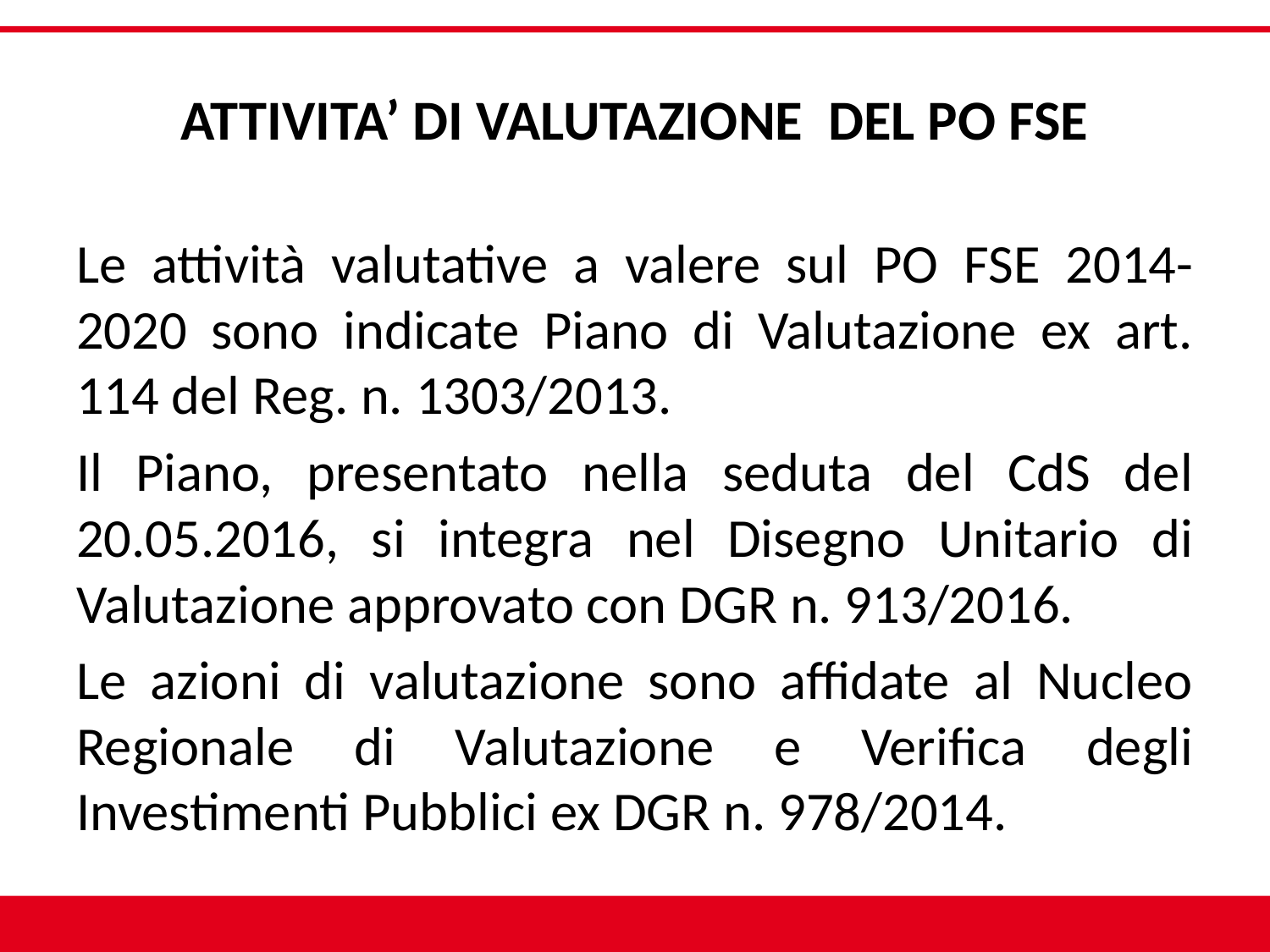

# ATTIVITA’ DI VALUTAZIONE  DEL PO FSE
Le attività valutative a valere sul PO FSE 2014-2020 sono indicate Piano di Valutazione ex art. 114 del Reg. n. 1303/2013.
Il Piano, presentato nella seduta del CdS del 20.05.2016, si integra nel Disegno Unitario di Valutazione approvato con DGR n. 913/2016.
Le azioni di valutazione sono affidate al Nucleo Regionale di Valutazione e Verifica degli Investimenti Pubblici ex DGR n. 978/2014.